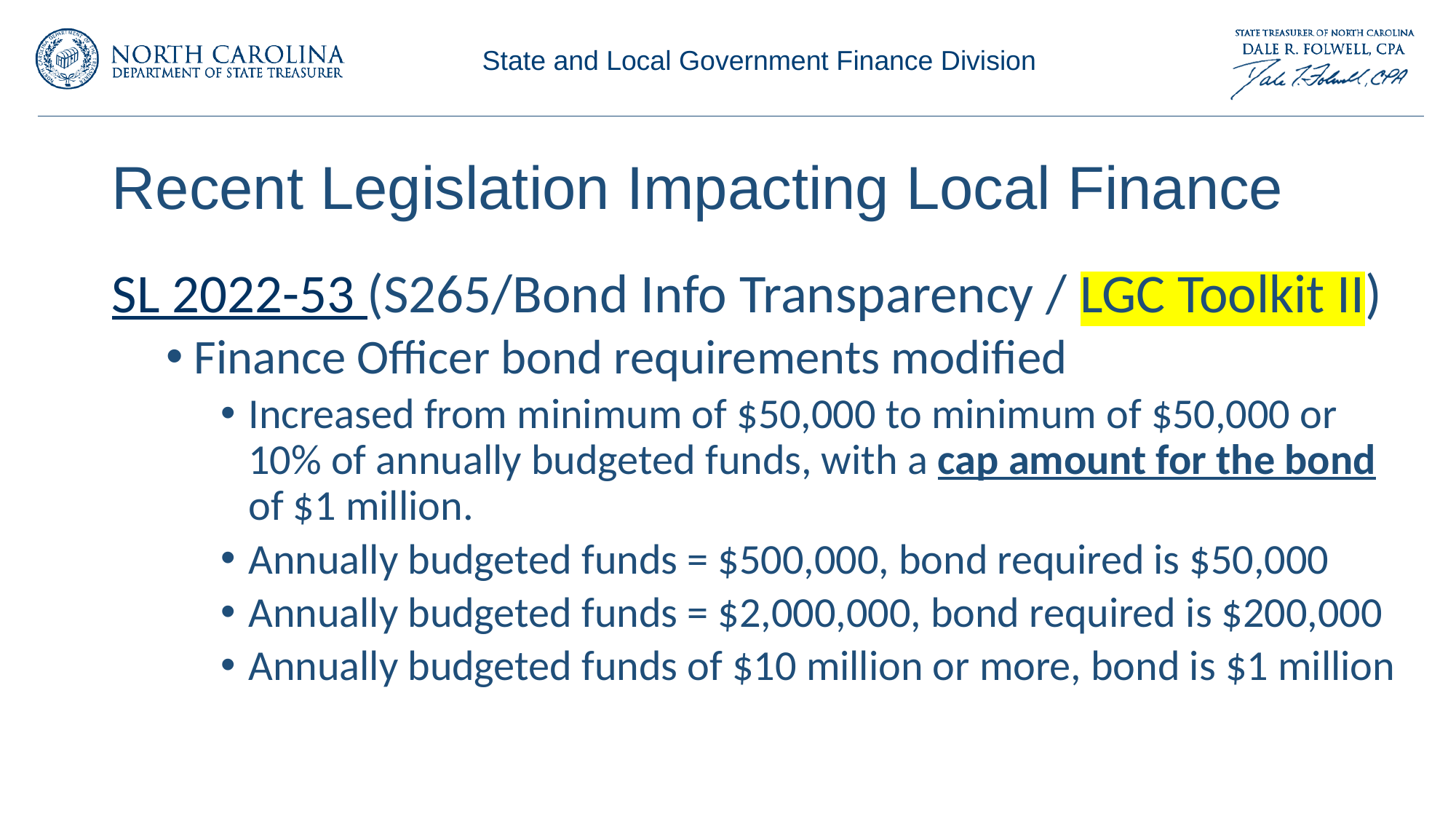

# Recent Legislation Impacting Local Finance
SL 2022-53 (S265/Bond Info Transparency / LGC Toolkit II)
Finance Officer bond requirements modified
Increased from minimum of $50,000 to minimum of $50,000 or 10% of annually budgeted funds, with a cap amount for the bond of $1 million.
Annually budgeted funds = $500,000, bond required is $50,000
Annually budgeted funds = $2,000,000, bond required is $200,000
Annually budgeted funds of $10 million or more, bond is $1 million